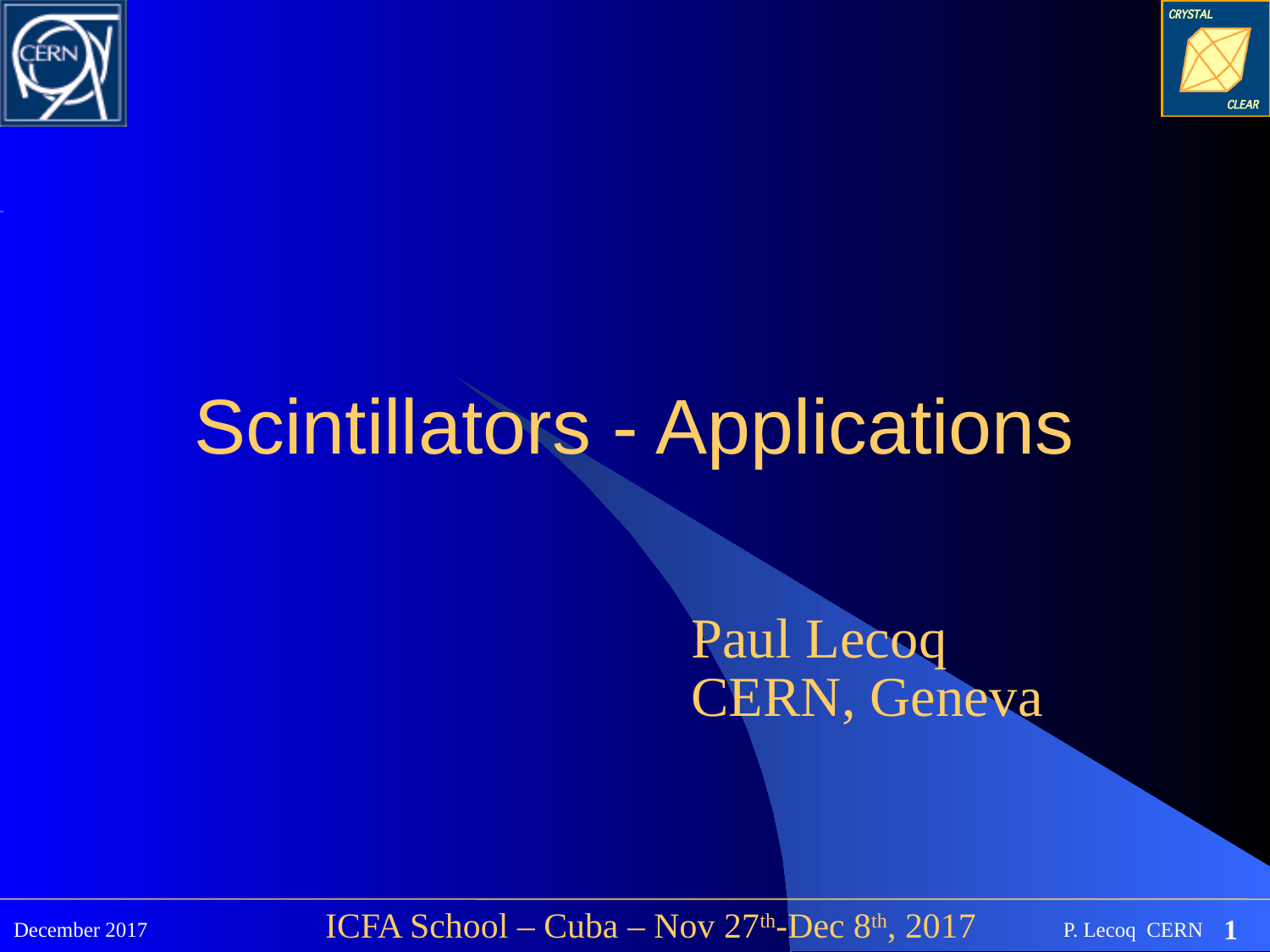

# Scintillators - Applications
Paul Lecoq
CERN, Geneva